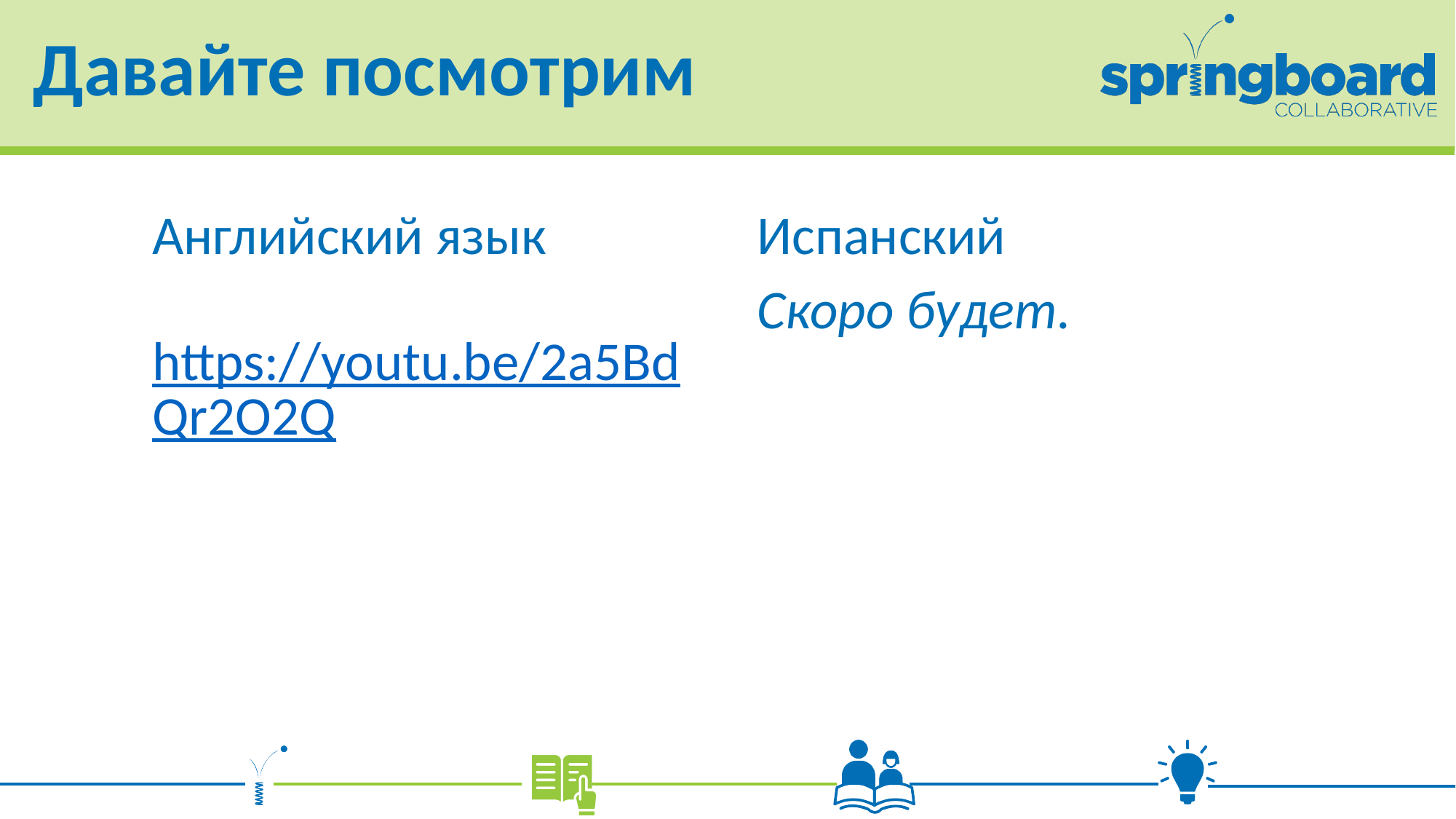

# Давайте посмотрим
Английский язык

https://youtu.be/2a5BdQr2O2Q

Испанский
Скоро будет.